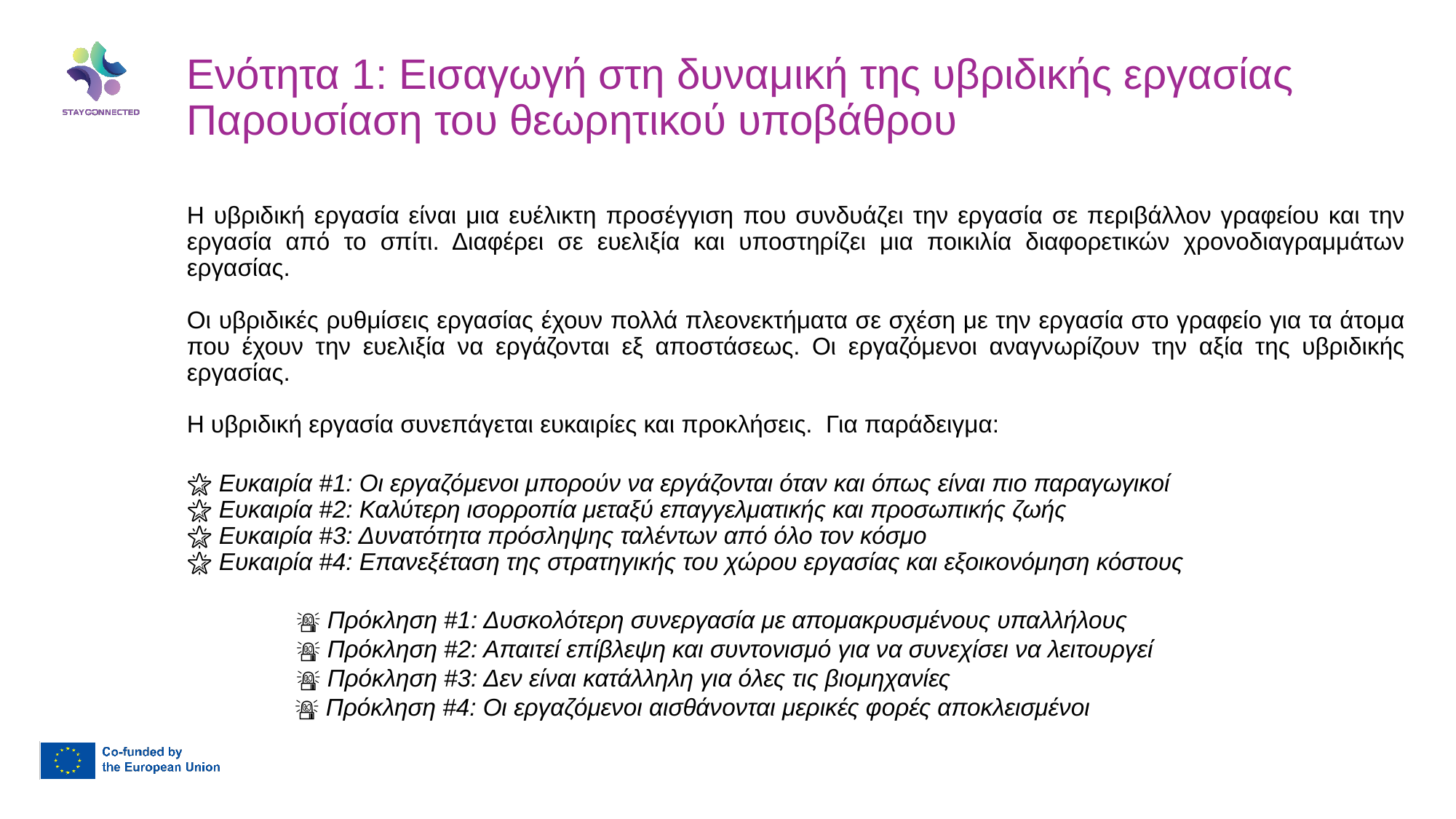

Ενότητα 1: Εισαγωγή στη δυναμική της υβριδικής εργασίας
Παρουσίαση του θεωρητικού υποβάθρου

Η υβριδική εργασία είναι μια ευέλικτη προσέγγιση που συνδυάζει την εργασία σε περιβάλλον γραφείου και την εργασία από το σπίτι. Διαφέρει σε ευελιξία και υποστηρίζει μια ποικιλία διαφορετικών χρονοδιαγραμμάτων εργασίας.

Οι υβριδικές ρυθμίσεις εργασίας έχουν πολλά πλεονεκτήματα σε σχέση με την εργασία στο γραφείο για τα άτομα που έχουν την ευελιξία να εργάζονται εξ αποστάσεως. Οι εργαζόμενοι αναγνωρίζουν την αξία της υβριδικής εργασίας.

Η υβριδική εργασία συνεπάγεται ευκαιρίες και προκλήσεις.  Για παράδειγμα:
🌟 Ευκαιρία #1: Οι εργαζόμενοι μπορούν να εργάζονται όταν και όπως είναι πιο παραγωγικοί
🌟 Ευκαιρία #2: Καλύτερη ισορροπία μεταξύ επαγγελματικής και προσωπικής ζωής
🌟 Ευκαιρία #3: Δυνατότητα πρόσληψης ταλέντων από όλο τον κόσμο
🌟 Ευκαιρία #4: Επανεξέταση της στρατηγικής του χώρου εργασίας και εξοικονόμηση κόστους

	🚨 Πρόκληση #1: Δυσκολότερη συνεργασία με απομακρυσμένους υπαλλήλους
	🚨 Πρόκληση #2: Απαιτεί επίβλεψη και συντονισμό για να συνεχίσει να λειτουργεί
	🚨 Πρόκληση #3: Δεν είναι κατάλληλη για όλες τις βιομηχανίες
                🚨 Πρόκληση #4: Οι εργαζόμενοι αισθάνονται μερικές φορές αποκλεισμένοι